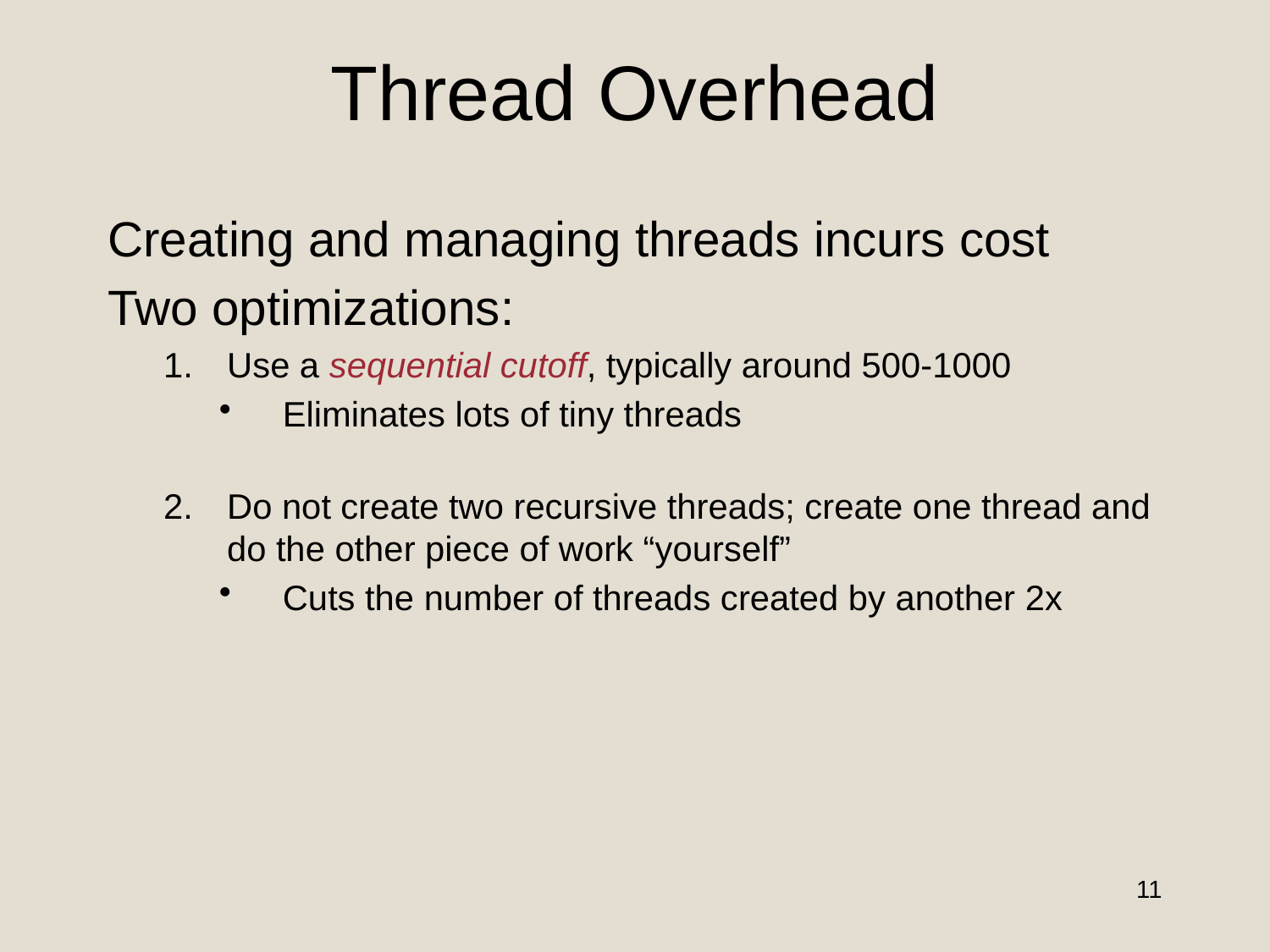

# Thread Overhead
Creating and managing threads incurs cost
Two optimizations:
Use a sequential cutoff, typically around 500-1000
Eliminates lots of tiny threads
Do not create two recursive threads; create one thread and do the other piece of work “yourself”
Cuts the number of threads created by another 2x
11